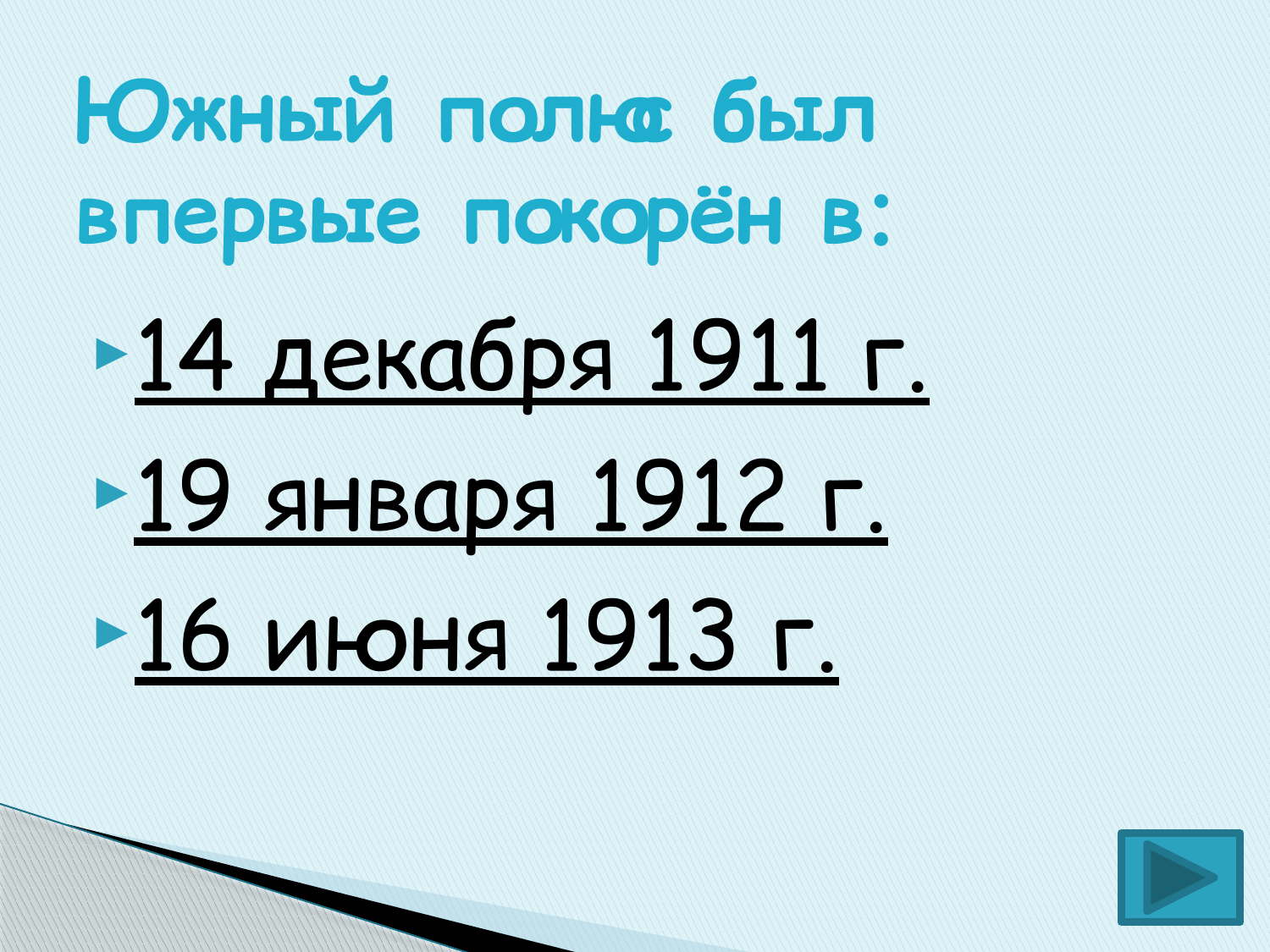

# Южный полюс был впервые покорён в:
14 декабря 1911 г.
19 января 1912 г.
16 июня 1913 г.